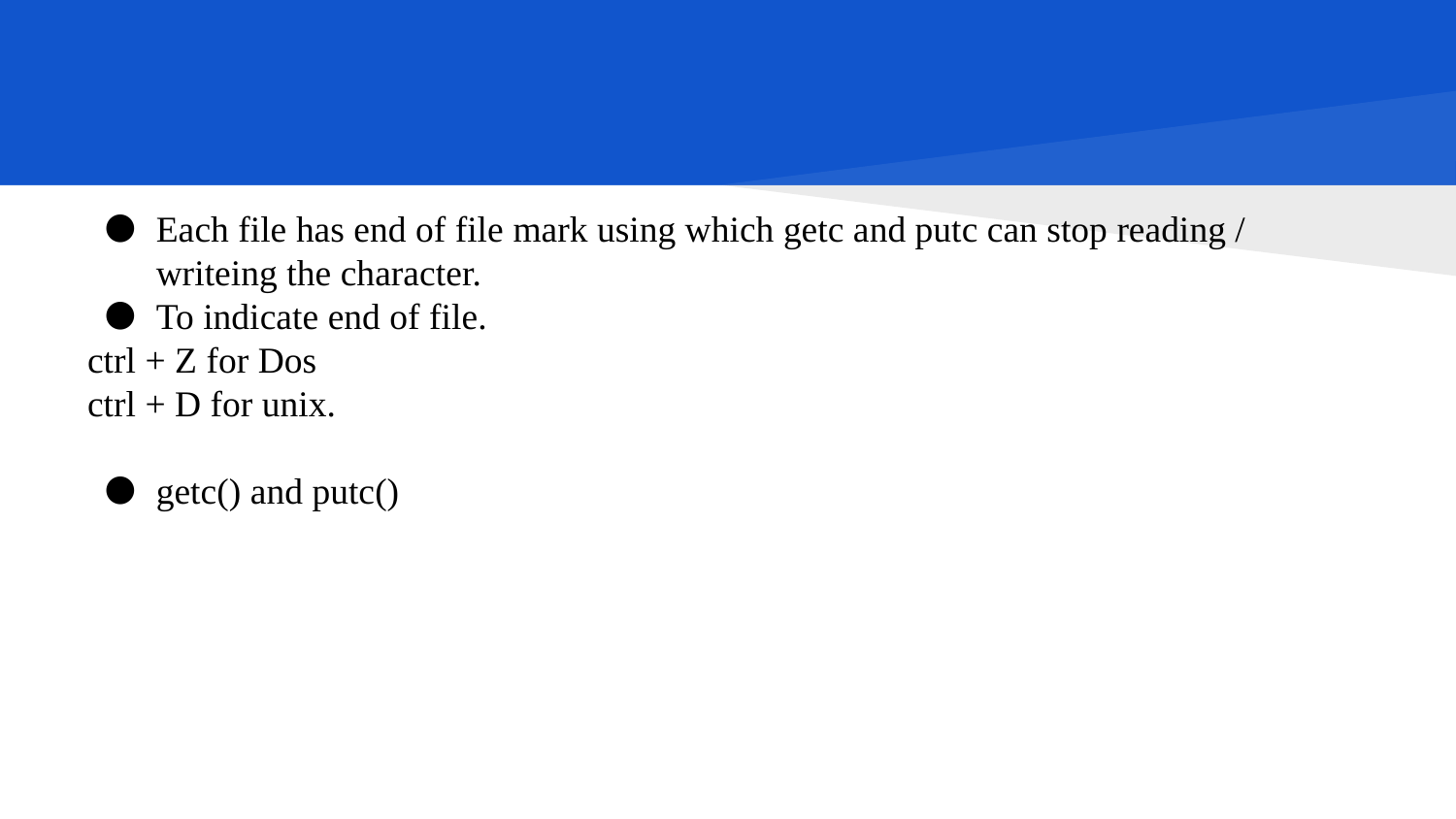

#
Each file has end of file mark using which getc and putc can stop reading / writeing the character.
To indicate end of file.
ctrl + Z for Dos
ctrl + D for unix.

getc() and putc()